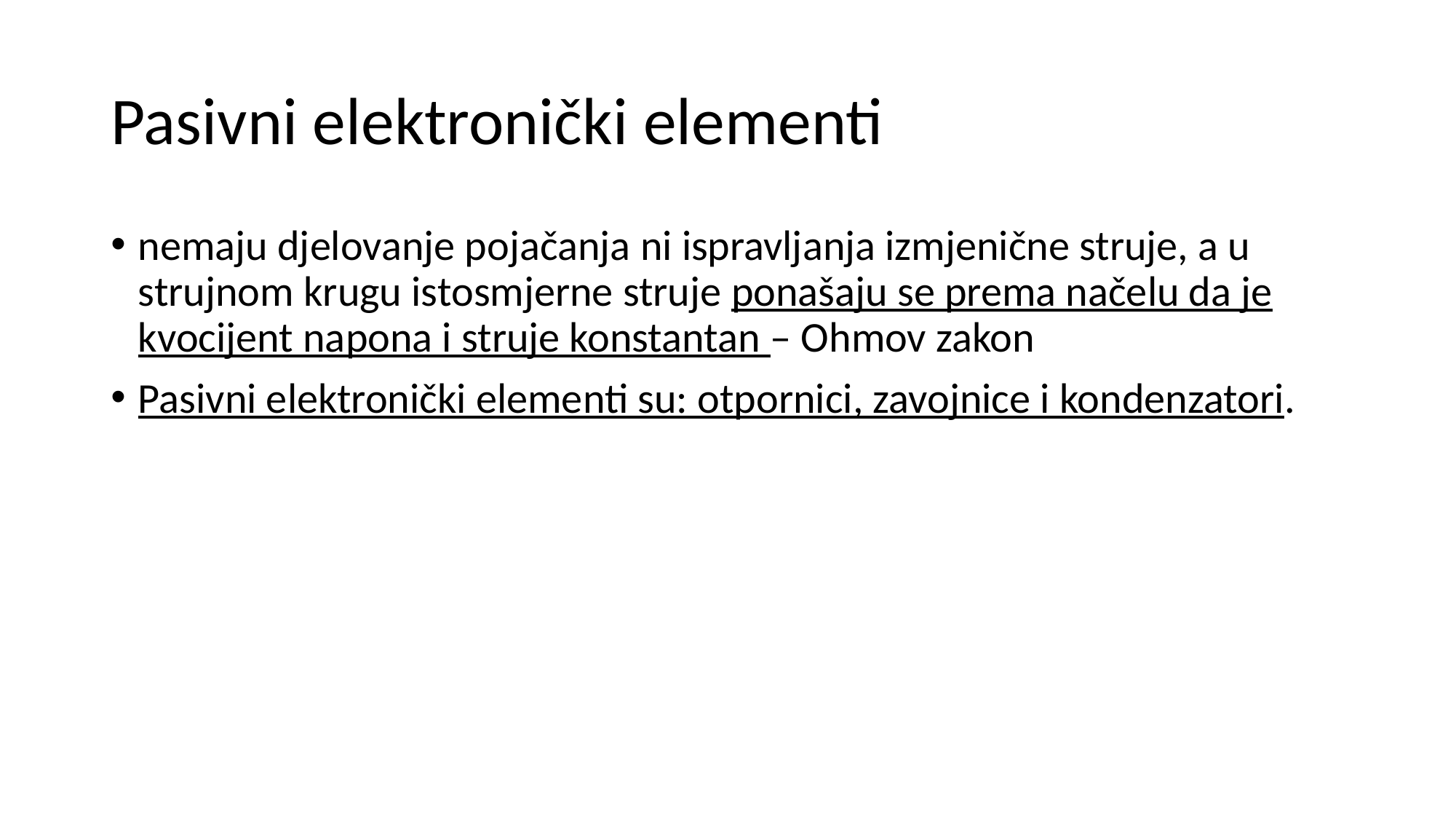

# Pasivni elektronički elementi
nemaju djelovanje pojačanja ni ispravljanja izmjenične struje, a u strujnom krugu istosmjerne struje ponašaju se prema načelu da je kvocijent napona i struje konstantan – Ohmov zakon
Pasivni elektronički elementi su: otpornici, zavojnice i kondenzatori.